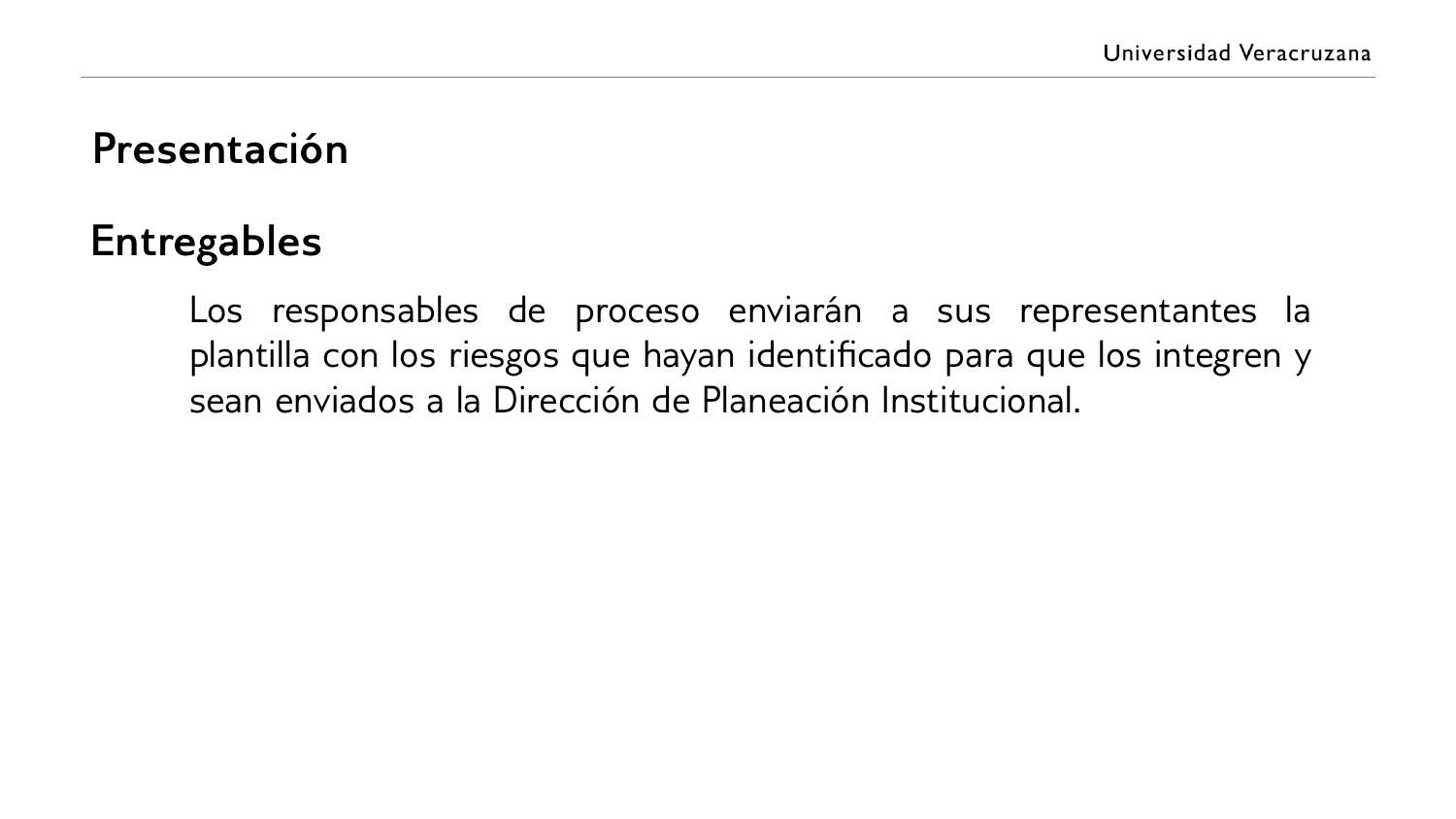

# Presentación
Entregables
Los responsables de proceso enviarán a sus representantes la plantilla con los riesgos que hayan identificado para que los integren y sean enviados a la Dirección de Planeación Institucional.